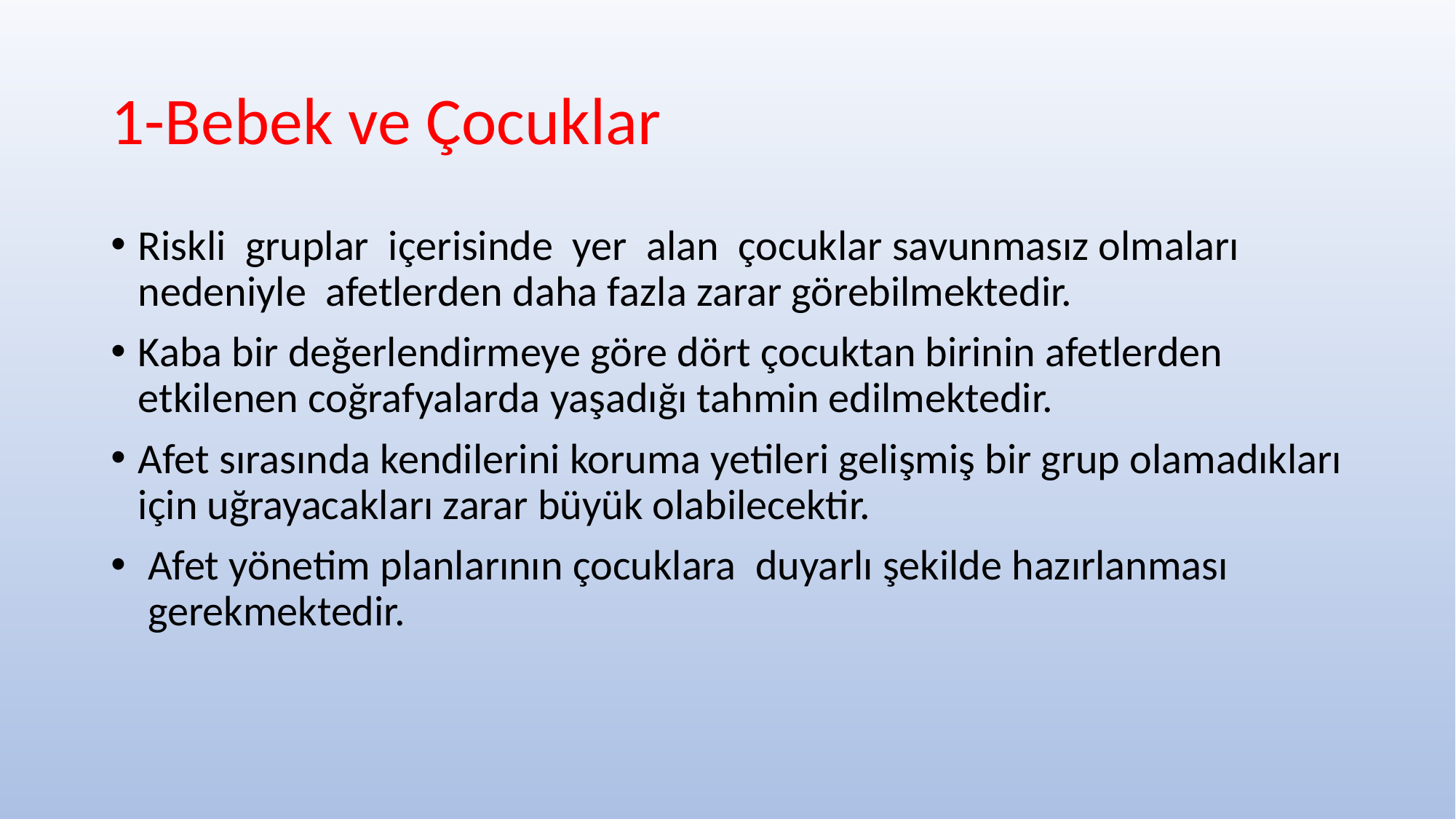

# 1-Bebek ve Çocuklar
Riskli  gruplar  içerisinde  yer  alan  çocuklar savunmasız olmaları         nedeniyle  afetlerden daha fazla zarar görebilmektedir.
Kaba bir değerlendirmeye göre dört çocuktan birinin afetlerden etkilenen coğrafyalarda yaşadığı tahmin edilmektedir.
Afet sırasında kendilerini koruma yetileri gelişmiş bir grup olamadıkları için uğrayacakları zarar büyük olabilecektir.
 Afet yönetim planlarının çocuklara  duyarlı şekilde hazırlanması          gerekmektedir.